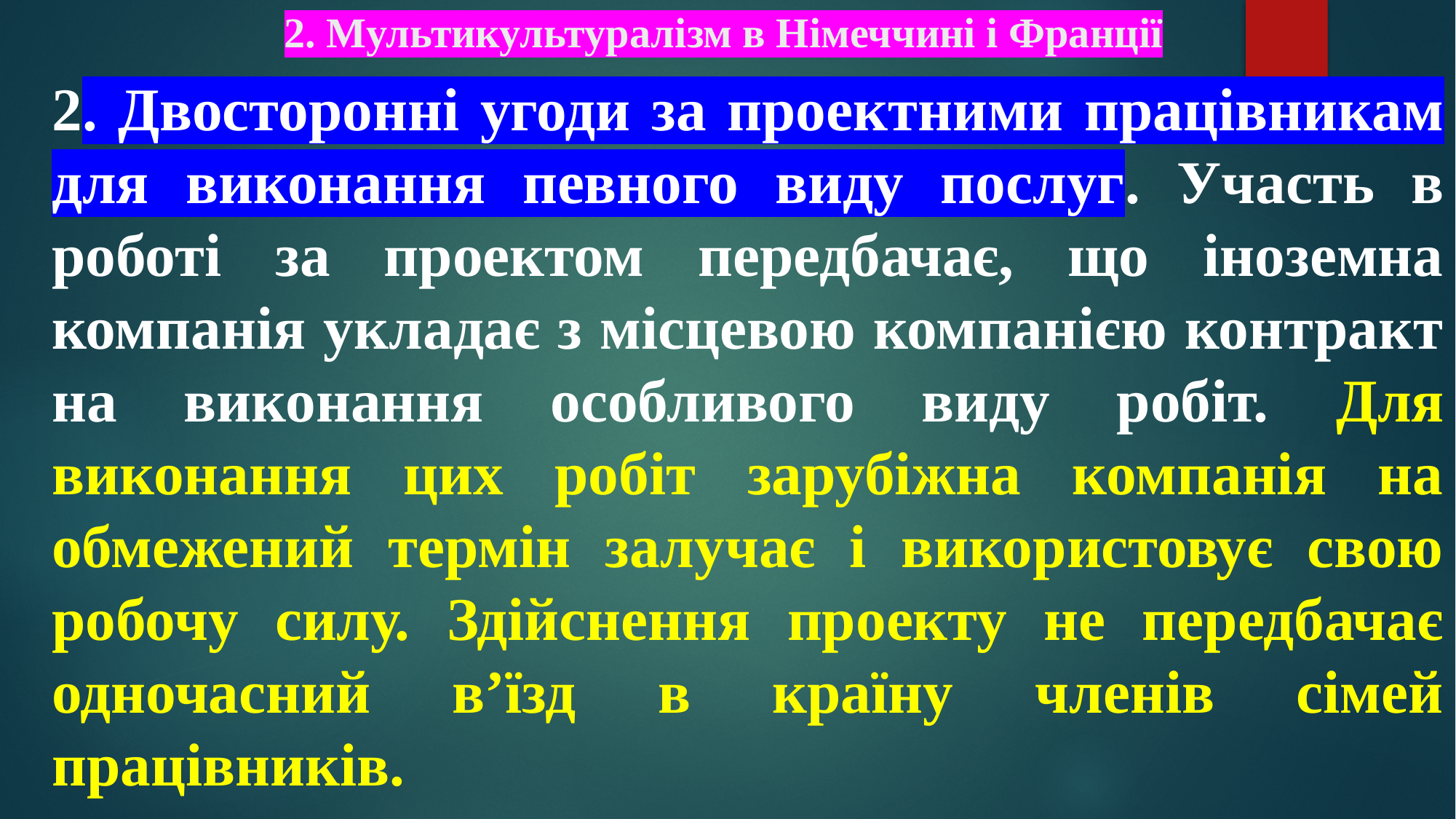

# 2. Мультикультуралізм в Німеччині і Франції
2. Двосторонні угоди за проектними працівникам для виконання певного виду послуг. Участь в роботі за проектом передбачає, що іноземна компанія укладає з місцевою компанією контракт на виконання особливого виду робіт. Для виконання цих робіт зарубіжна компанія на обмежений термін залучає і використовує свою робочу силу. Здійснення проекту не передбачає одночасний в’їзд в країну членів сімей працівників.